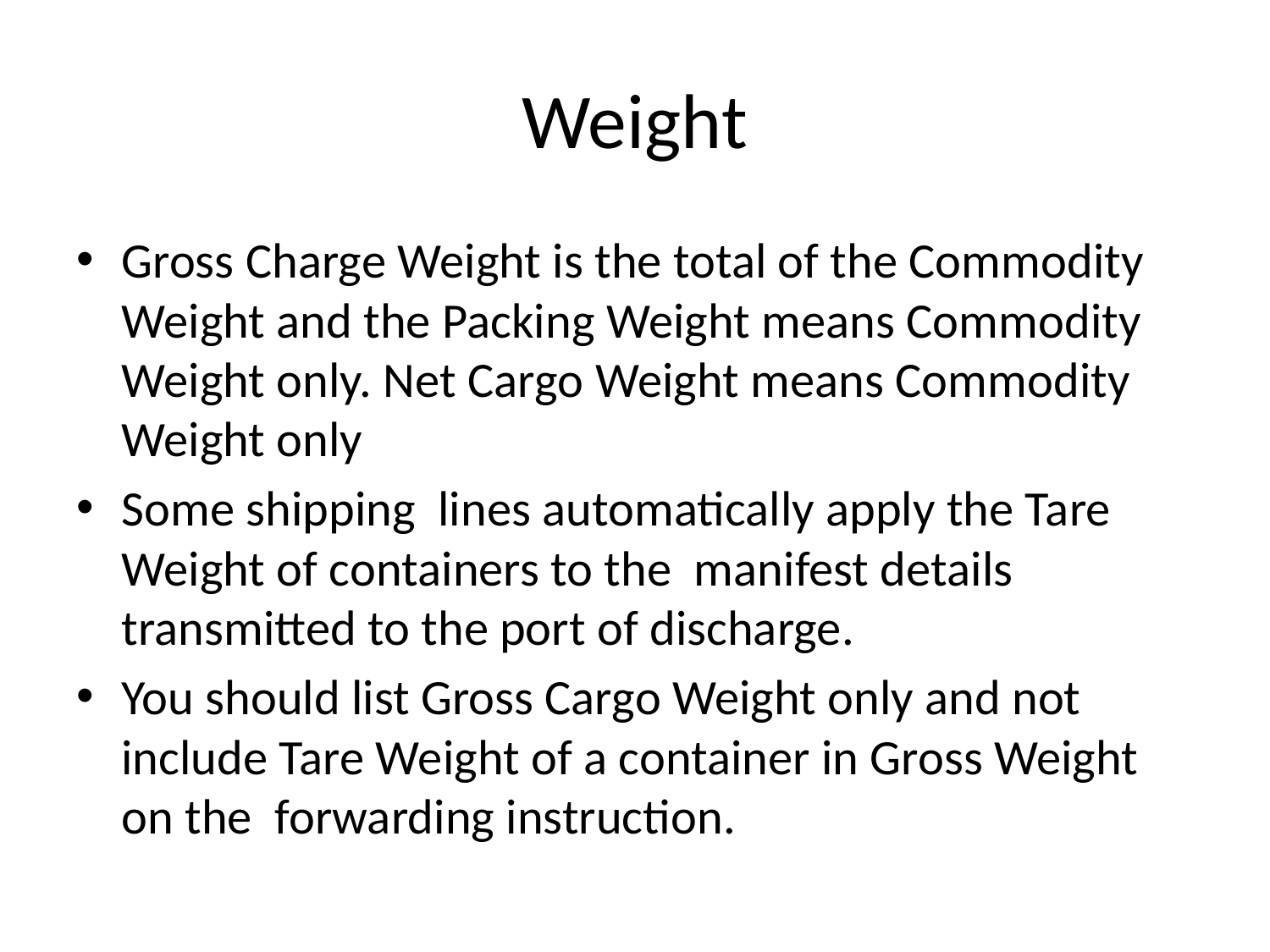

# Weight
Gross Charge Weight is the total of the Commodity Weight and the Packing Weight means Commodity Weight only. Net Cargo Weight means Commodity Weight only
Some shipping  lines automatically apply the Tare Weight of containers to the  manifest details transmitted to the port of discharge.
You should list Gross Cargo Weight only and not include Tare Weight of a container in Gross Weight on the  forwarding instruction.